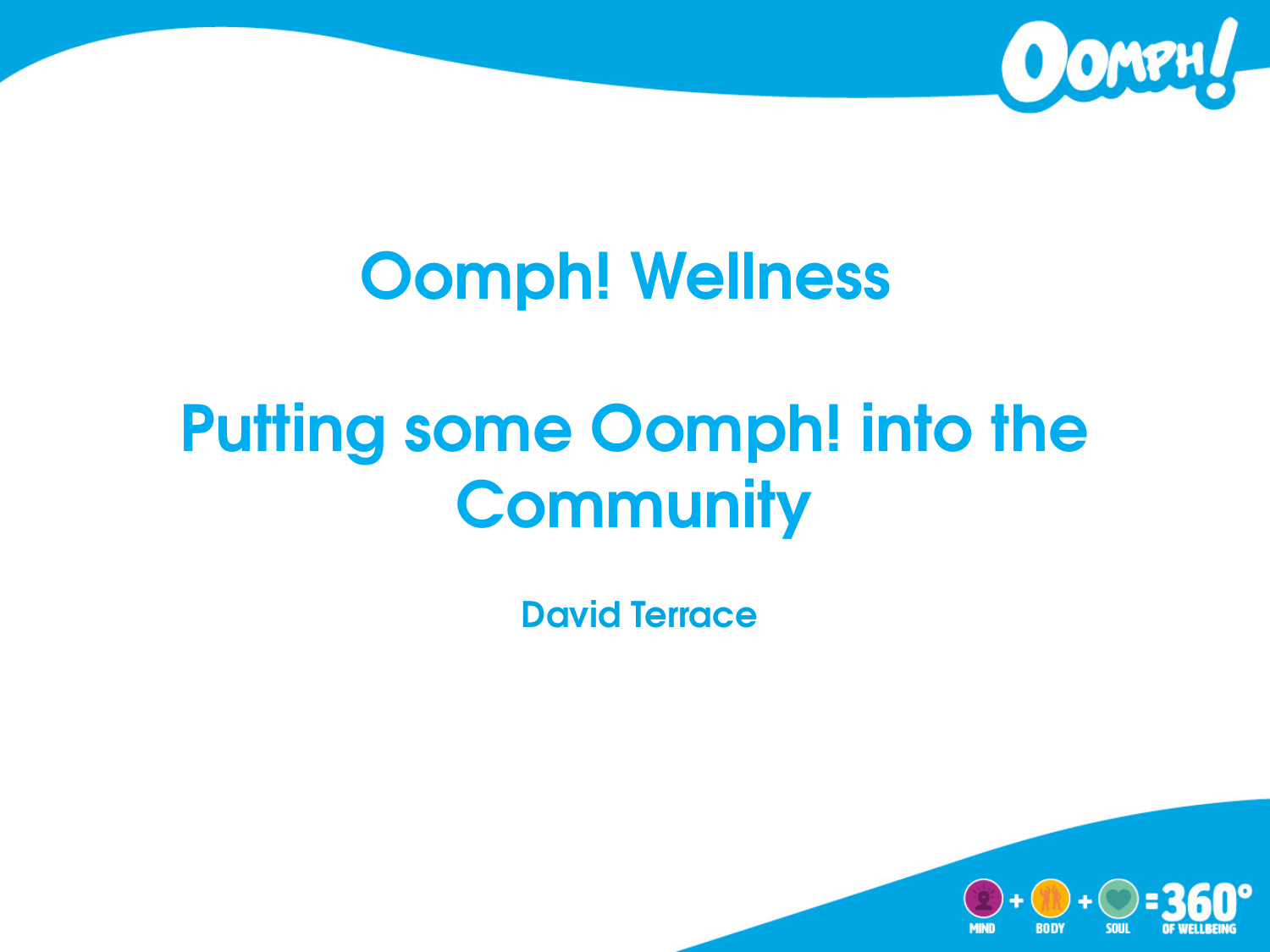

# Oomph! Wellness Putting some Oomph! into the Community
David Terrace